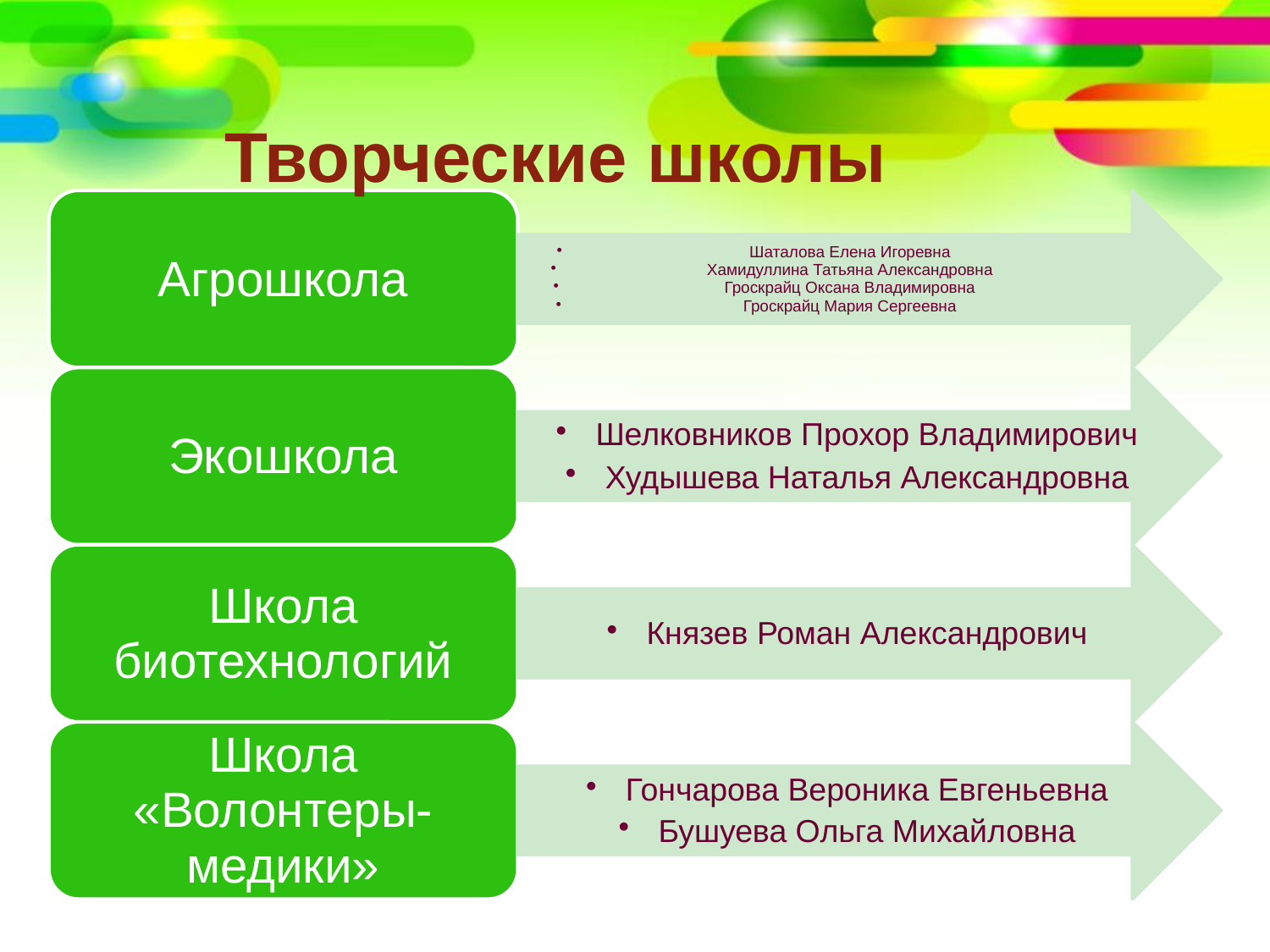

Творческие школы
Агрошкола
Шаталова Елена Игоревна
Экошкола
Шелковников Прохор Владимирович
Школа биотехнологий
Князев Роман Александрович
Худышева Наталья Александровна
Гроскрайц Оксана Владимировна
Хамидуллина Татьяна Александровна
Гроскрайц Мария Сергеевна
Школа «Волонтеры-медики»
Гончарова Вероника Евгеньевна
Бушуева Ольга Михайловна